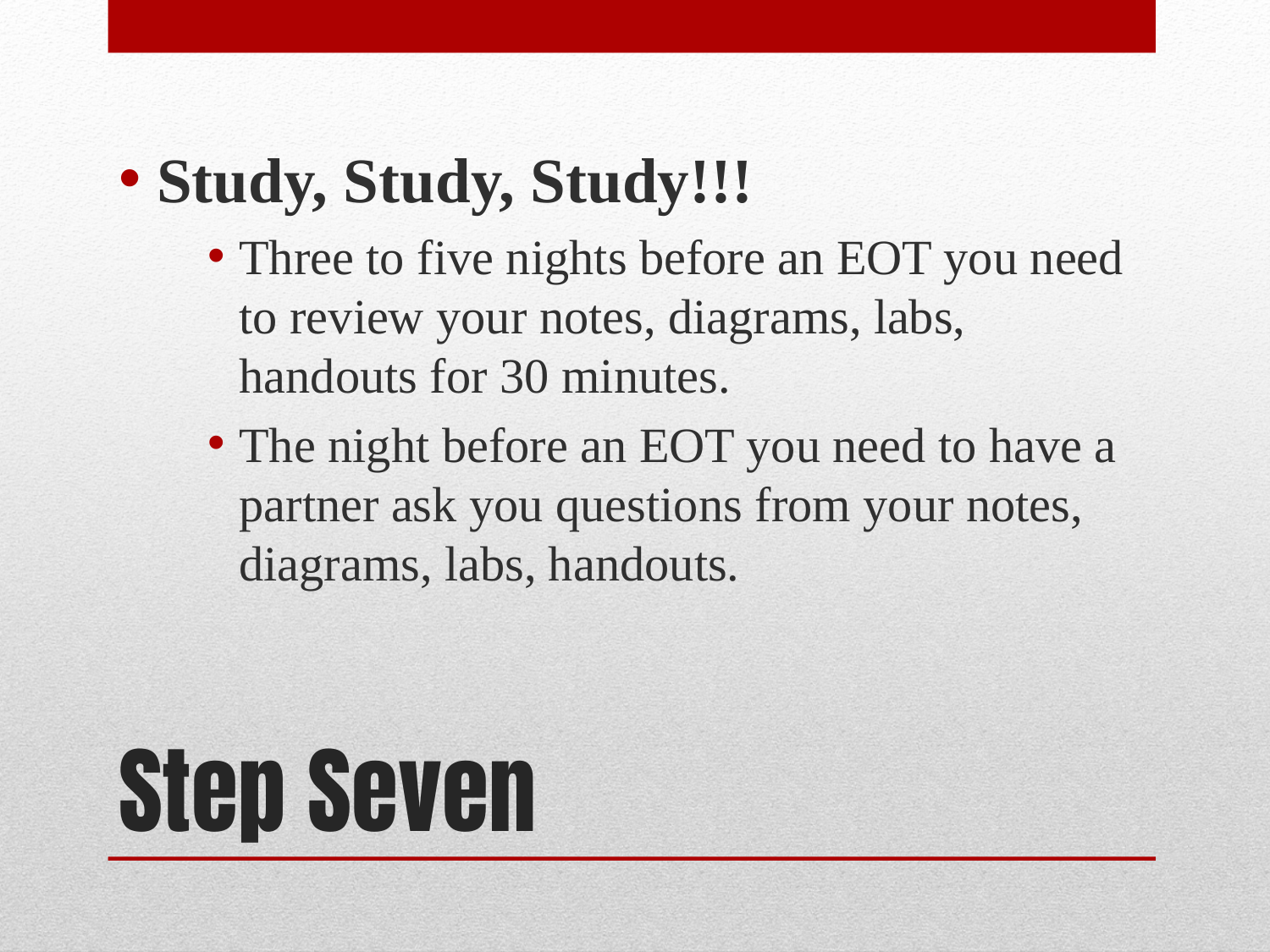

Study, Study, Study!!!
Three to five nights before an EOT you need to review your notes, diagrams, labs, handouts for 30 minutes.
The night before an EOT you need to have a partner ask you questions from your notes, diagrams, labs, handouts.
# Step Seven